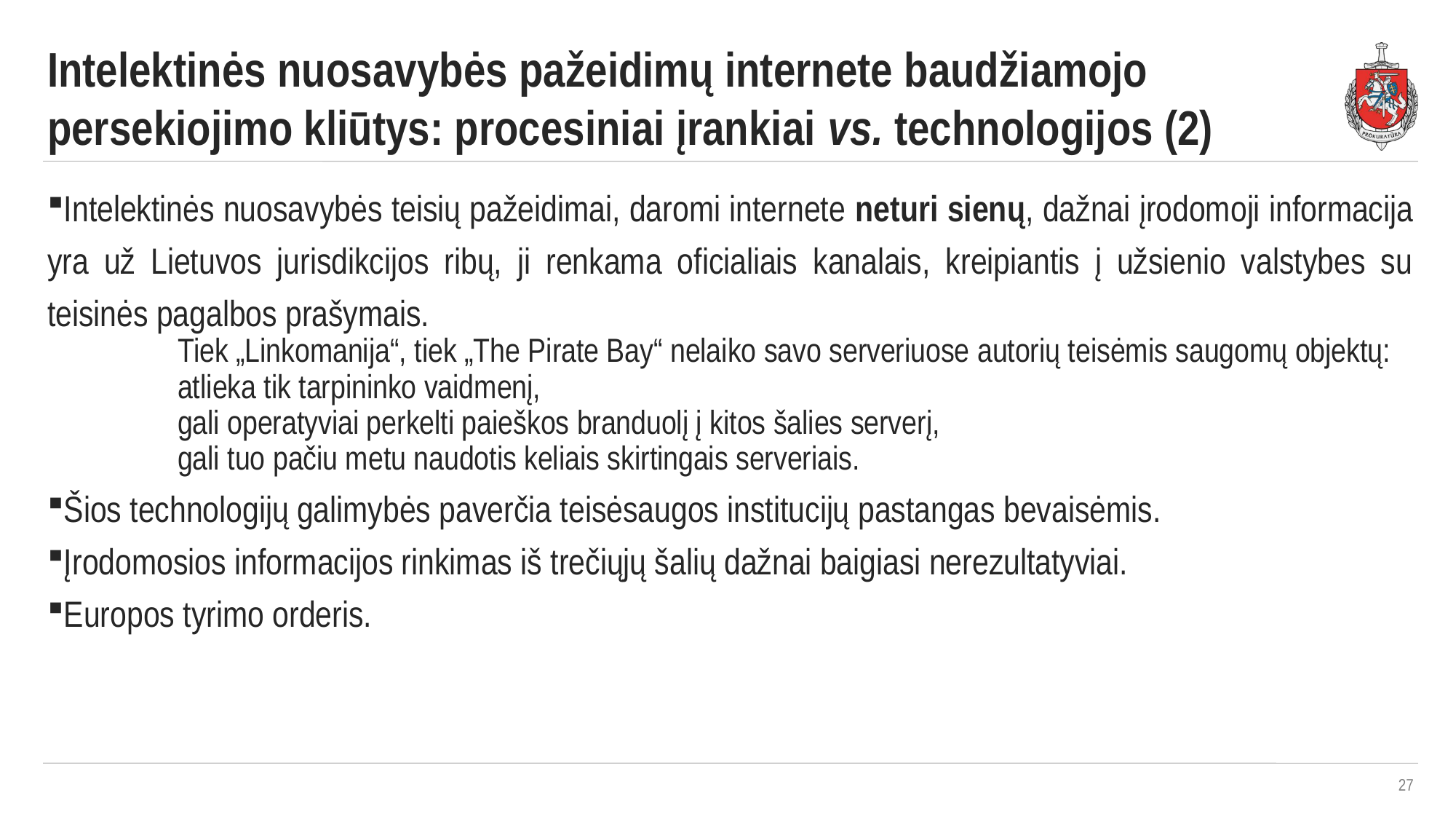

Intelektinės nuosavybės pažeidimų internete baudžiamojo persekiojimo kliūtys: procesiniai įrankiai vs. technologijos (2)
Intelektinės nuosavybės teisių pažeidimai, daromi internete neturi sienų, dažnai įrodomoji informacija yra už Lietuvos jurisdikcijos ribų, ji renkama oficialiais kanalais, kreipiantis į užsienio valstybes su teisinės pagalbos prašymais.
Tiek „Linkomanija“, tiek „The Pirate Bay“ nelaiko savo serveriuose autorių teisėmis saugomų objektų:
atlieka tik tarpininko vaidmenį,
gali operatyviai perkelti paieškos branduolį į kitos šalies serverį,
gali tuo pačiu metu naudotis keliais skirtingais serveriais.
Šios technologijų galimybės paverčia teisėsaugos institucijų pastangas bevaisėmis.
Įrodomosios informacijos rinkimas iš trečiųjų šalių dažnai baigiasi nerezultatyviai.
Europos tyrimo orderis.

27